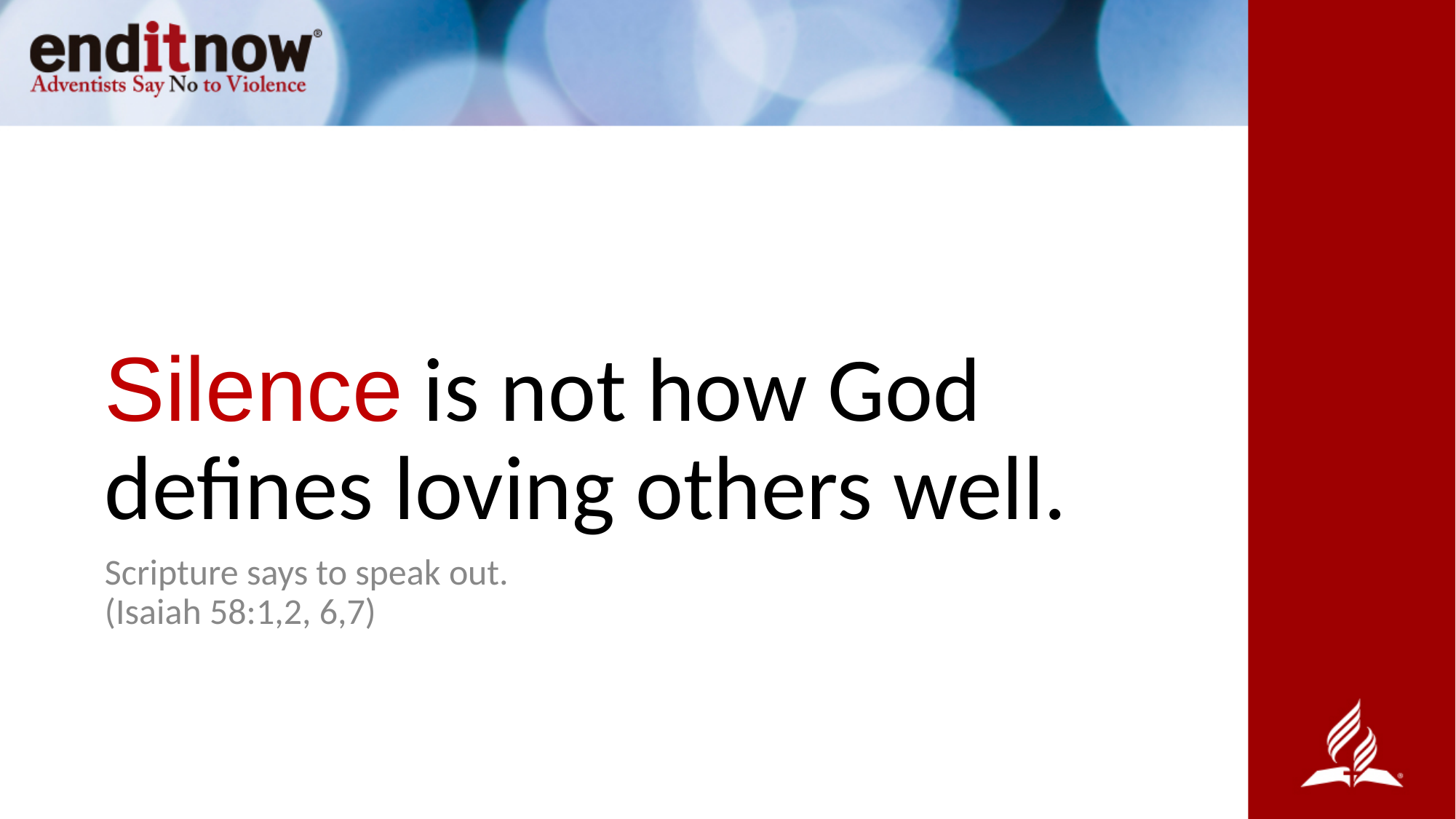

# Silence is not how God defines loving others well.
Scripture says to speak out.
(Isaiah 58:1,2, 6,7)